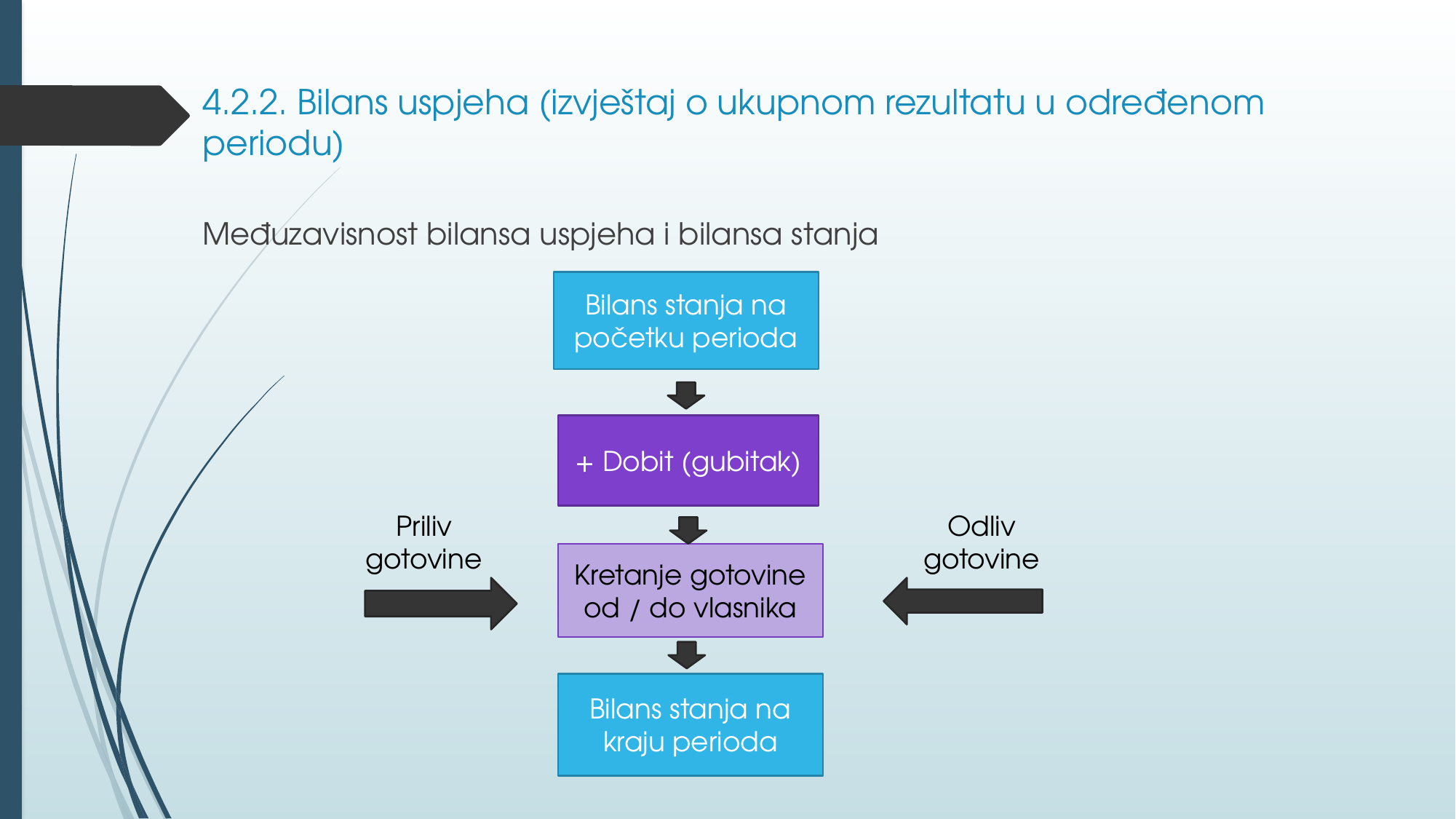

# 4.2.2. Bilans uspjeha (izvještaj o ukupnom rezultatu u određenom periodu)
Međuzavisnost bilansa uspjeha i bilansa stanja

Bilans stanja na početku perioda

+ Dobit (gubitak)
Odliv gotovine
Priliv gotovine

Kretanje gotovine od / do vlasnika

Bilans stanja na kraju perioda